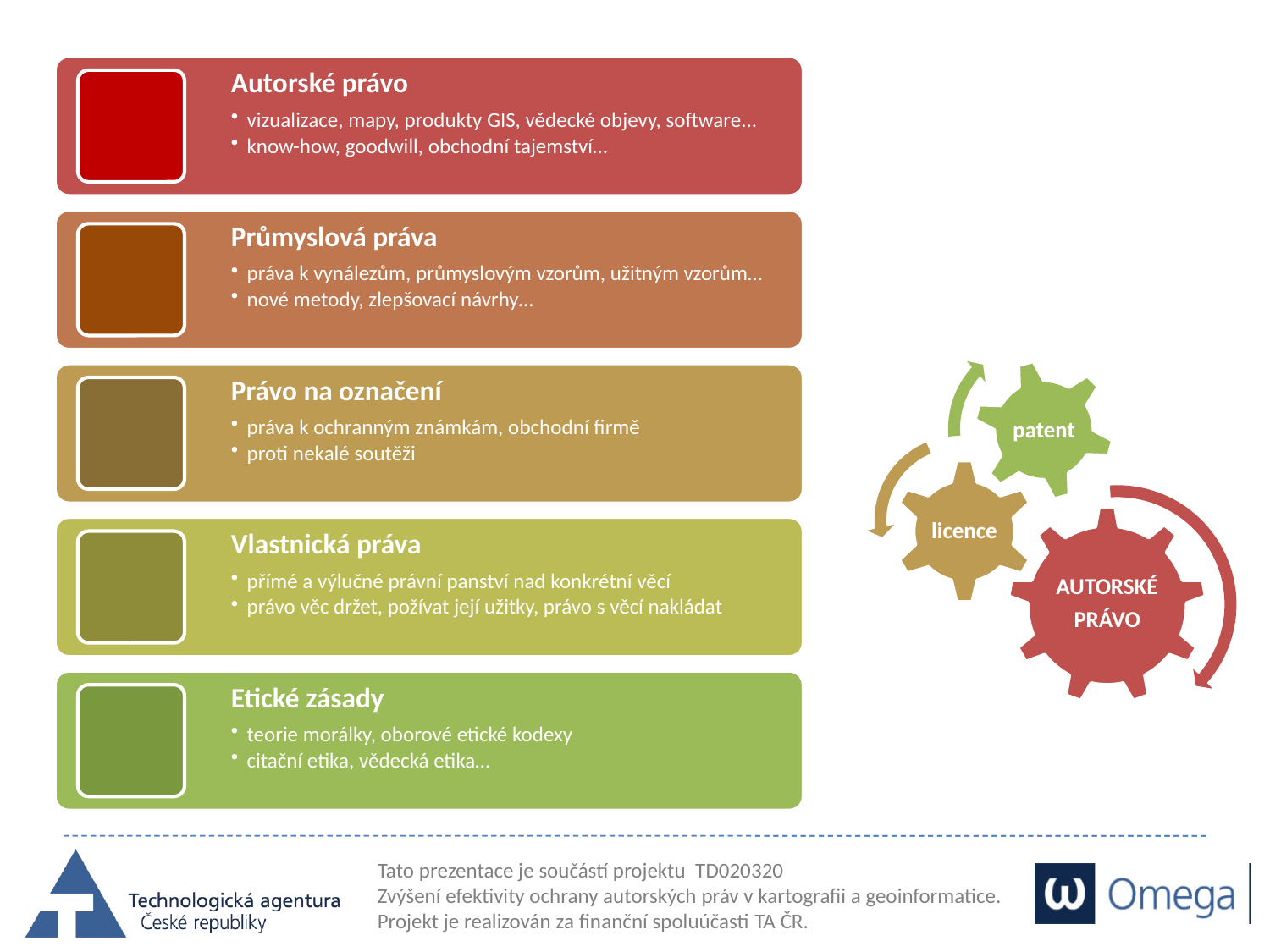

#
Autorské právo
vizualizace, mapy, produkty GIS, vědecké objevy, software...
know-how, goodwill, obchodní tajemství…
Průmyslová práva
práva k vynálezům, průmyslovým vzorům, užitným vzorům…
nové metody, zlepšovací návrhy…
Právo na označení
práva k ochranným známkám, obchodní firmě
proti nekalé soutěži
Vlastnická práva
přímé a výlučné právní panství nad konkrétní věcí
právo věc držet, požívat její užitky, právo s věcí nakládat
Etické zásady
teorie morálky, oborové etické kodexy
citační etika, vědecká etika…

AUTORSKÉ
PRÁVO
licence
patent